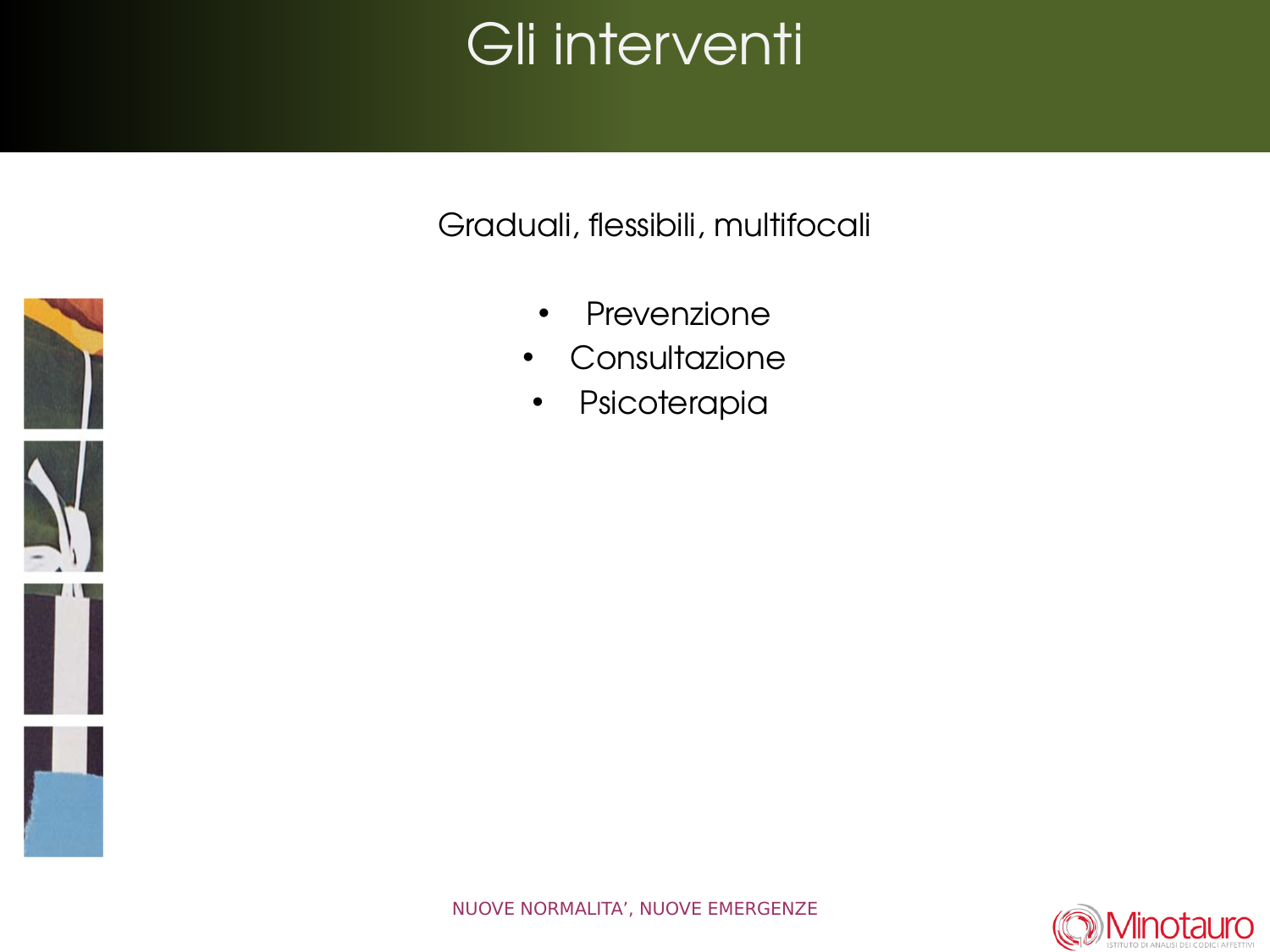

# Gli interventi
Graduali, flessibili, multifocali

Prevenzione
Consultazione
Psicoterapia

NUOVE NORMALITA’, NUOVE EMERGENZE